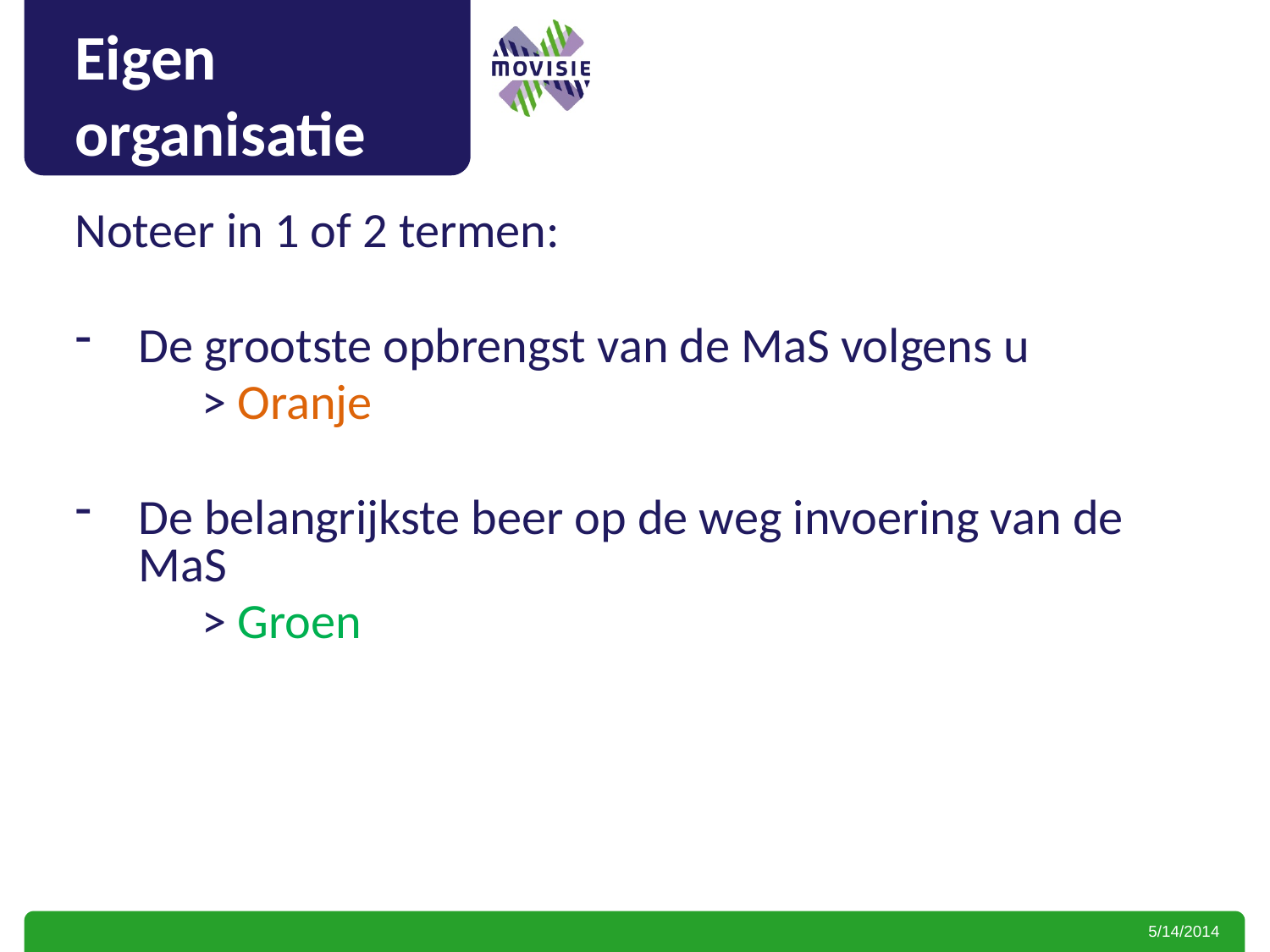

Noteer in 1 of 2 termen:

De grootste opbrengst van de MaS volgens u
	> Oranje

De belangrijkste beer op de weg invoering van de  MaS
	> Groen

Eigen organisatie